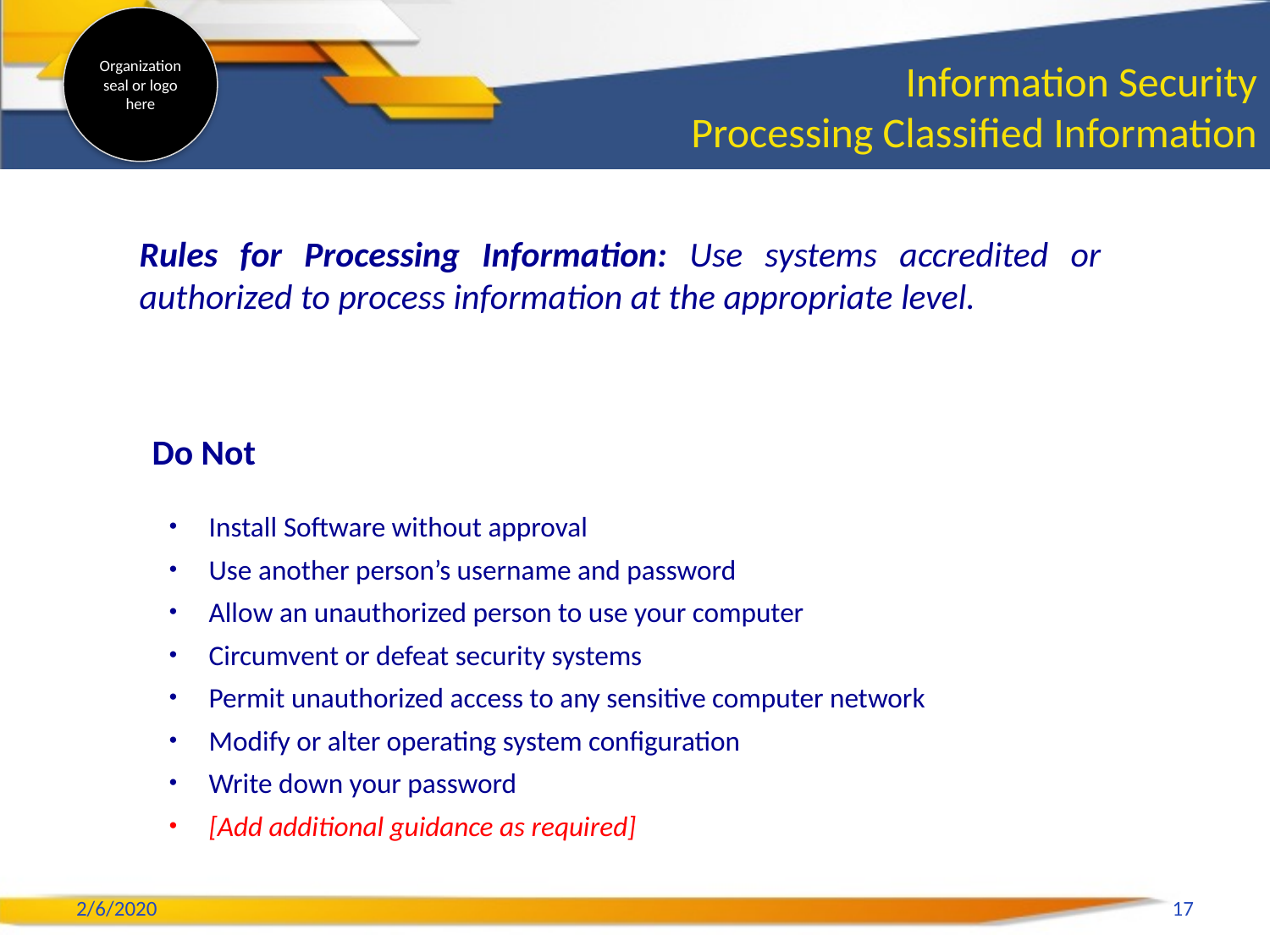

# Information Security Processing Classified Information
Rules for Processing Information: Use systems accredited or authorized to process information at the appropriate level.
Do Not
Install Software without approval
Use another person’s username and password
Allow an unauthorized person to use your computer
Circumvent or defeat security systems
Permit unauthorized access to any sensitive computer network
Modify or alter operating system configuration
Write down your password
[Add additional guidance as required]
2/6/2020

17